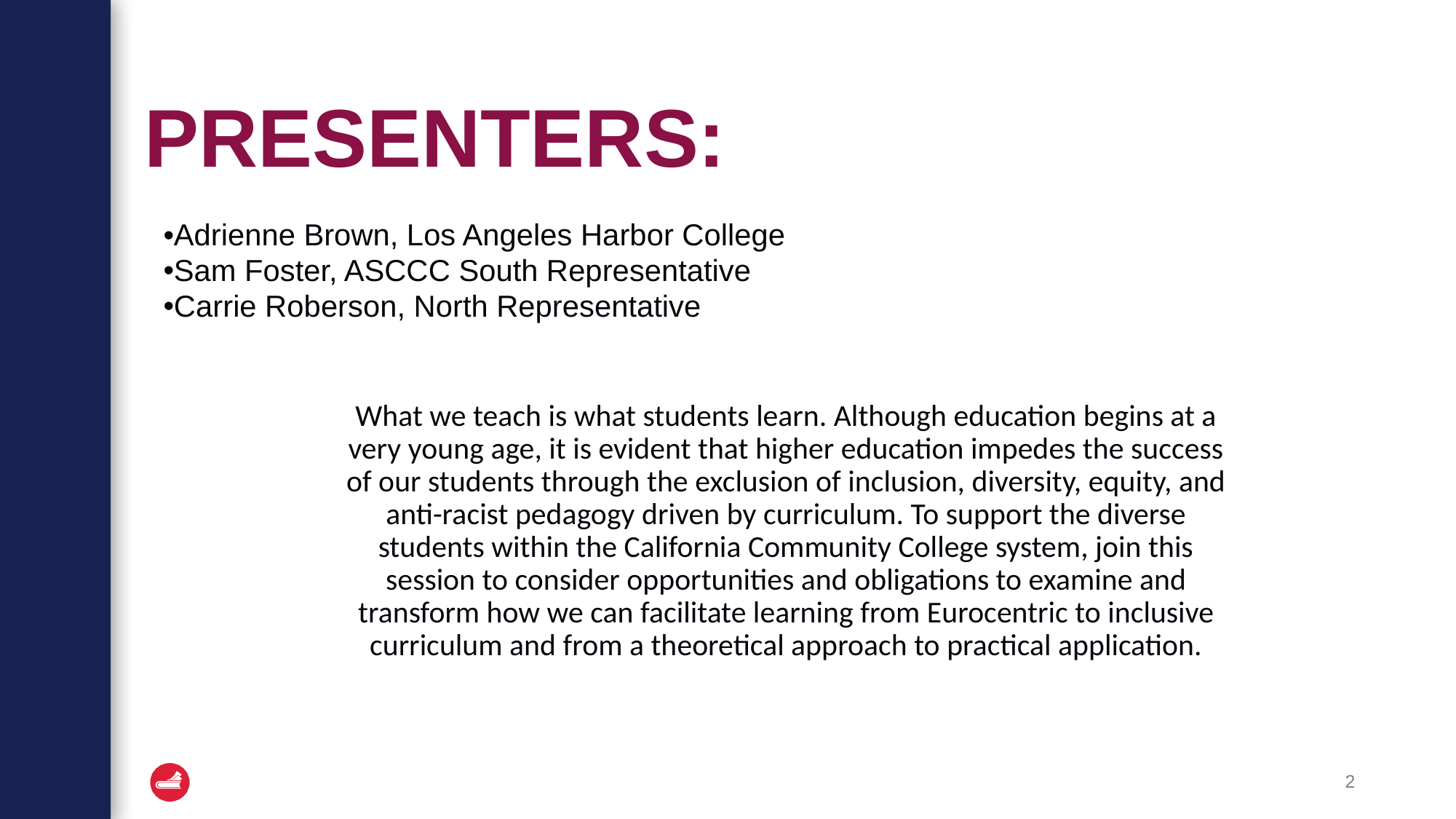

PRESENTERS:
Adrienne Brown, Los Angeles Harbor College
Sam Foster, ASCCC South Representative
Carrie Roberson, North Representative
What we teach is what students learn. Although education begins at a very young age, it is evident that higher education impedes the success of our students through the exclusion of inclusion, diversity, equity, and anti-racist pedagogy driven by curriculum. To support the diverse students within the California Community College system, join this session to consider opportunities and obligations to examine and transform how we can facilitate learning from Eurocentric to inclusive curriculum and from a theoretical approach to practical application.
2